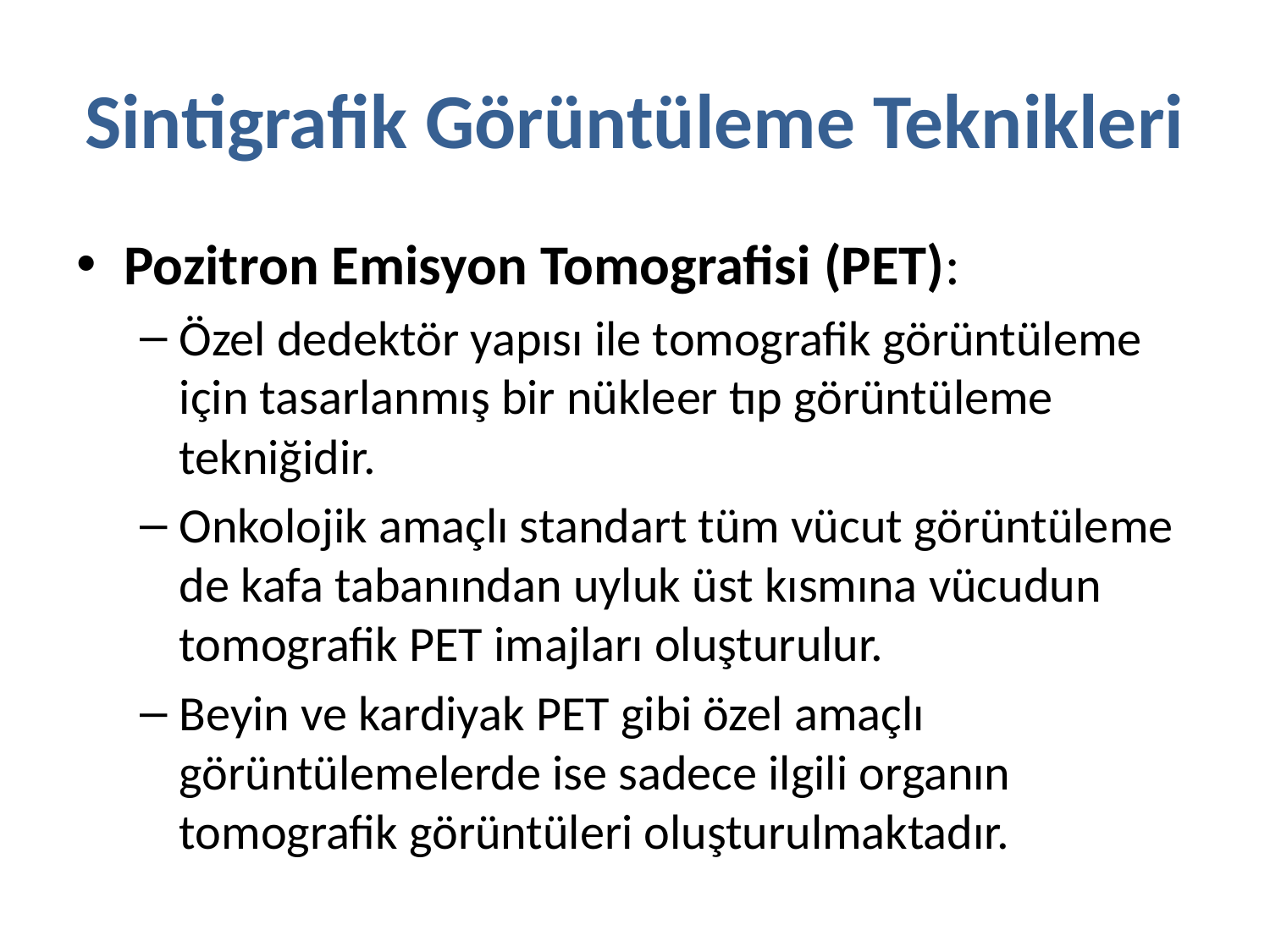

# Sintigrafik Görüntüleme Teknikleri
Pozitron Emisyon Tomografisi (PET):
Özel dedektör yapısı ile tomografik görüntüleme için tasarlanmış bir nükleer tıp görüntüleme tekniğidir.
Onkolojik amaçlı standart tüm vücut görüntüleme de kafa tabanından uyluk üst kısmına vücudun tomografik PET imajları oluşturulur.
Beyin ve kardiyak PET gibi özel amaçlı görüntülemelerde ise sadece ilgili organın tomografik görüntüleri oluşturulmaktadır.